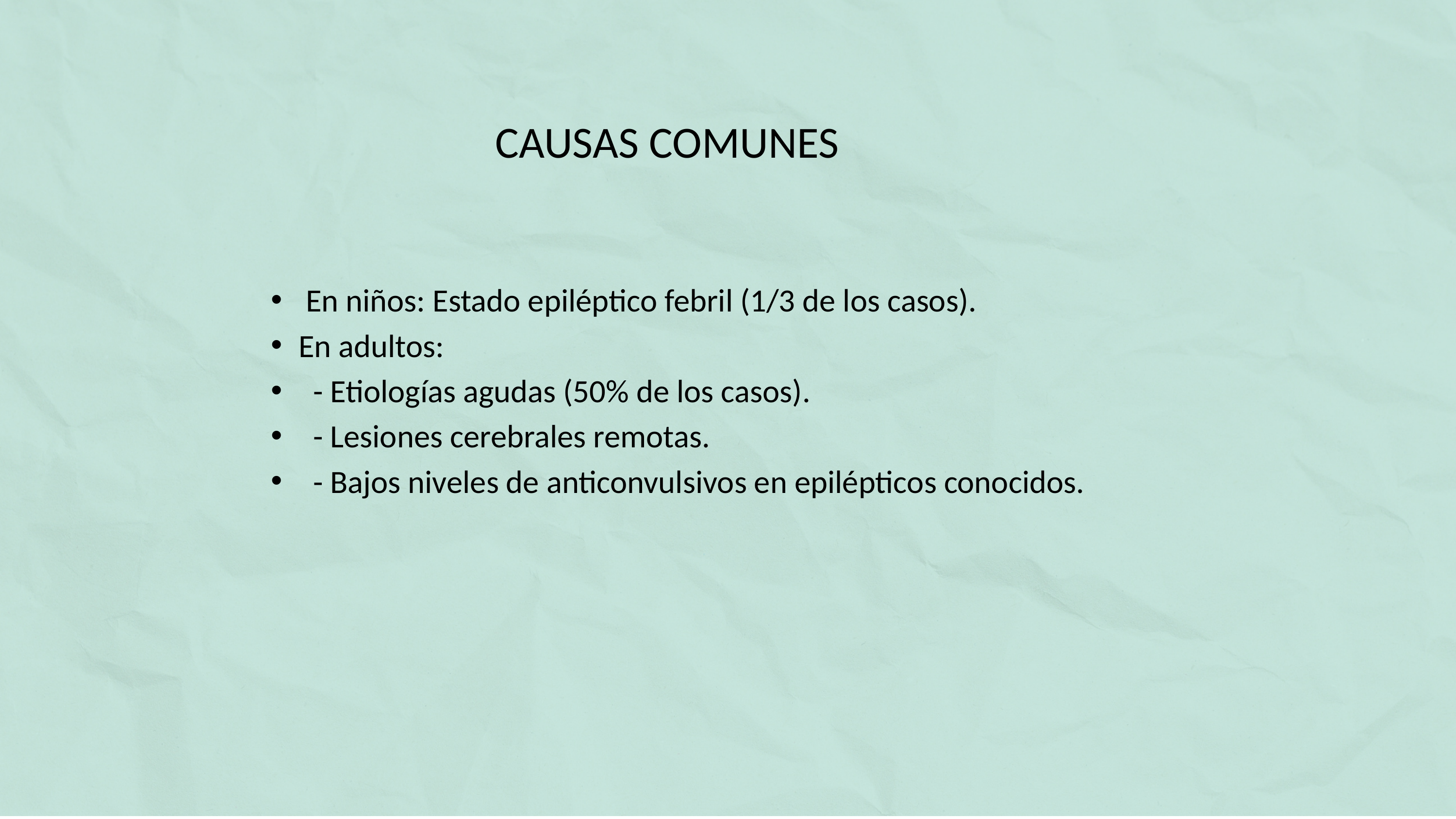

# CAUSAS COMUNES
 En niños: Estado epiléptico febril (1/3 de los casos).
En adultos:
  - Etiologías agudas (50% de los casos).
  - Lesiones cerebrales remotas.
  - Bajos niveles de anticonvulsivos en epilépticos conocidos.